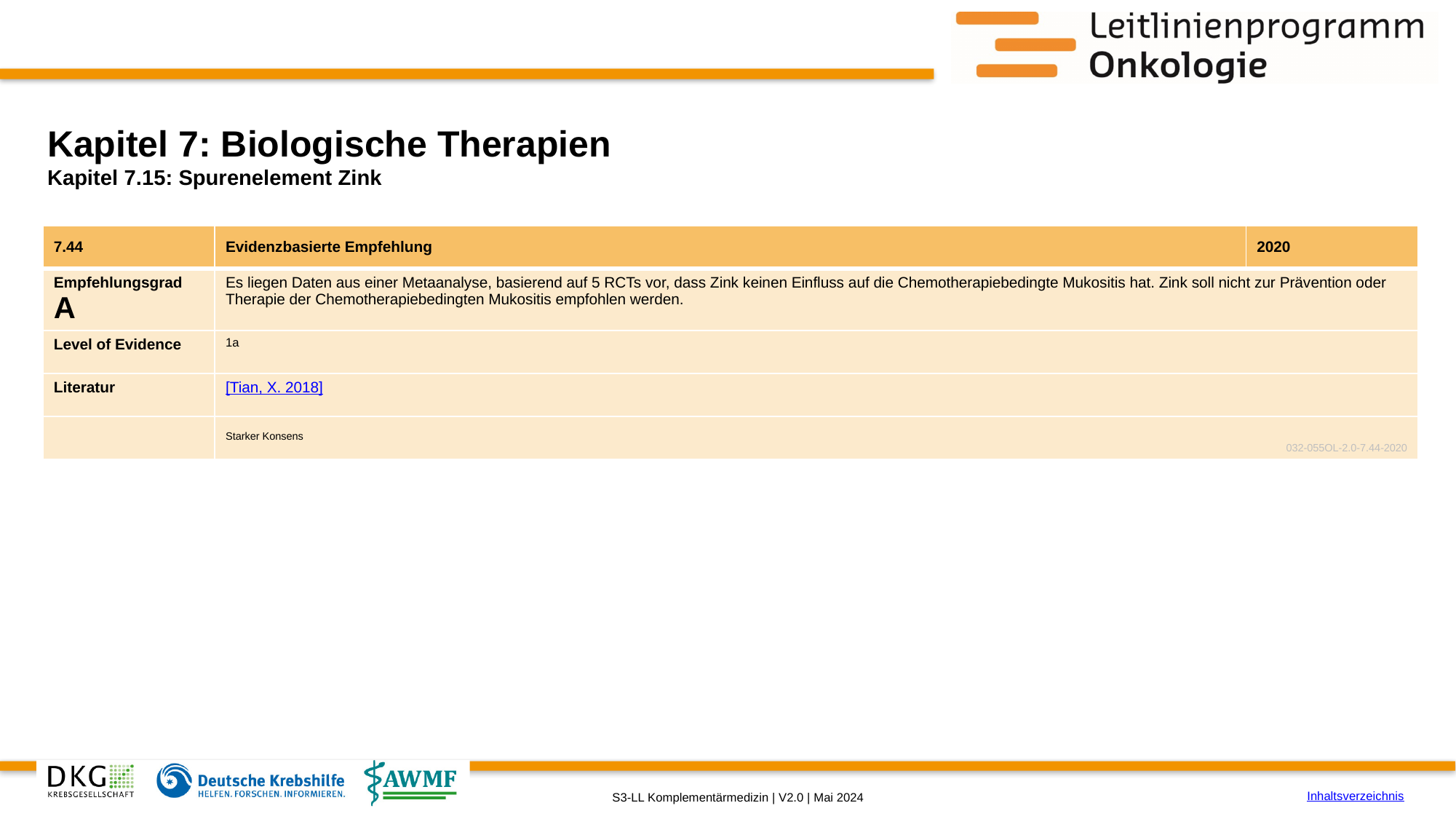

# Kapitel 7: Biologische Therapien
Kapitel 7.15: Spurenelement Zink
| 7.44 | Evidenzbasierte Empfehlung | 2020 |
| --- | --- | --- |
| Empfehlungsgrad A | Es liegen Daten aus einer Metaanalyse, basierend auf 5 RCTs vor, dass Zink keinen Einfluss auf die Chemotherapiebedingte Mukositis hat. Zink soll nicht zur Prävention oder Therapie der Chemotherapiebedingten Mukositis empfohlen werden. |  |
| Level of Evidence | 1a |  |
| Literatur | [Tian, X. 2018] |  |
|  | Starker Konsens 032-055OL-2.0-7.44-2020 |  |
Inhaltsverzeichnis
S3-LL Komplementärmedizin | V2.0 | Mai 2024